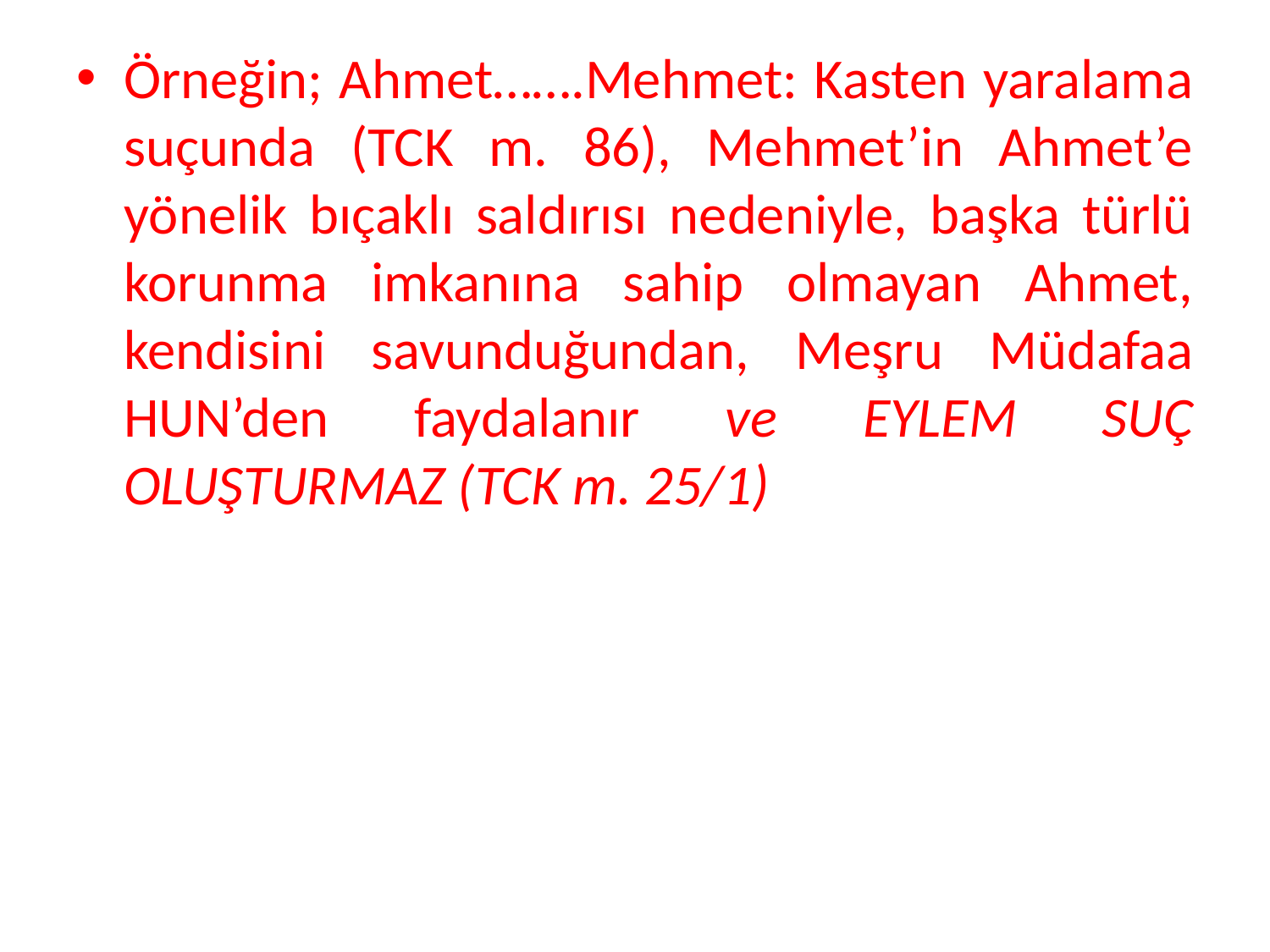

Örneğin; Ahmet…….Mehmet: Kasten yaralama suçunda (TCK m. 86), Mehmet’in Ahmet’e yönelik bıçaklı saldırısı nedeniyle, başka türlü korunma imkanına sahip olmayan Ahmet, kendisini savunduğundan, Meşru Müdafaa HUN’den faydalanır ve EYLEM SUÇ OLUŞTURMAZ (TCK m. 25/1)